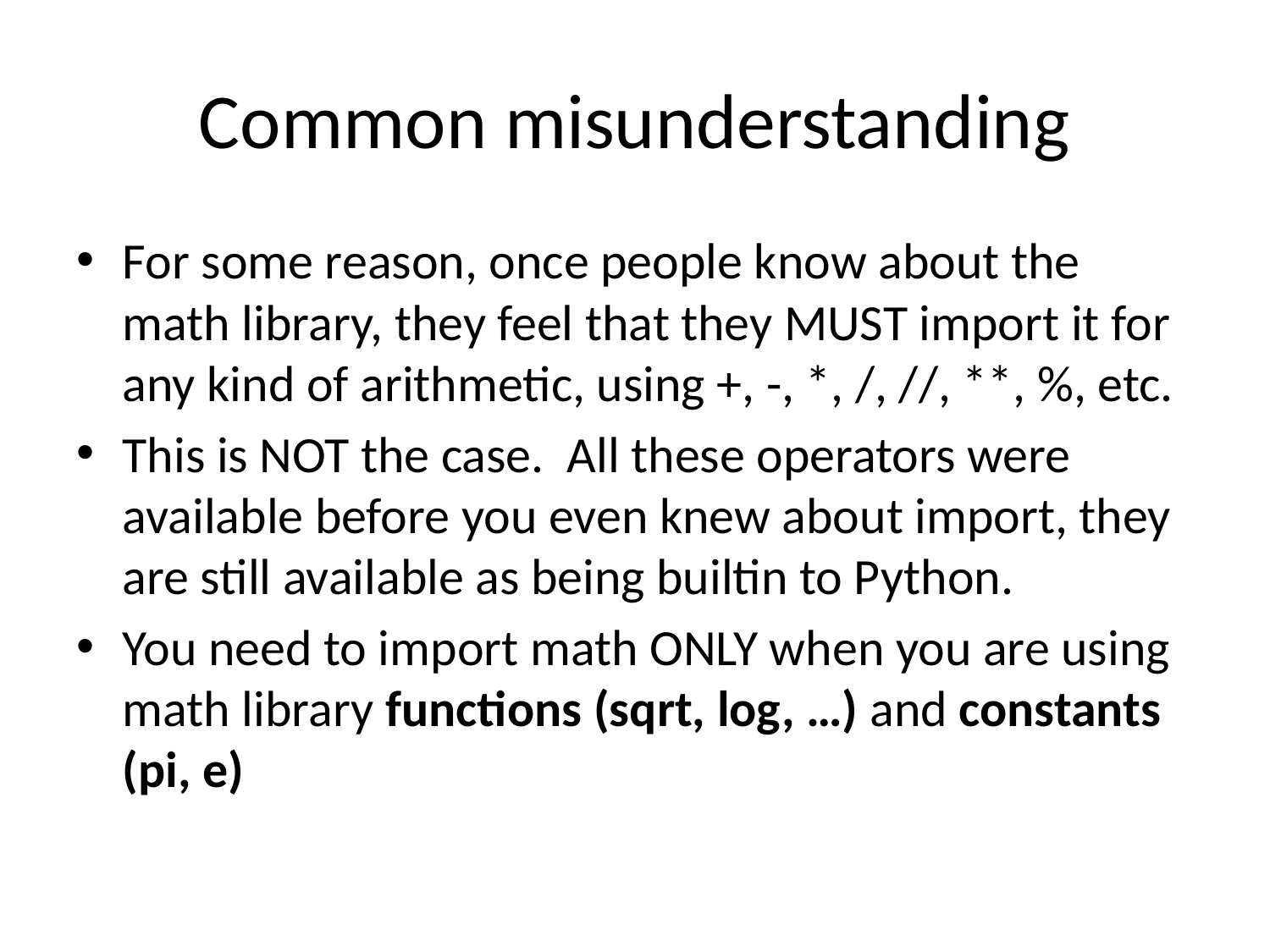

# Common misunderstanding
For some reason, once people know about the math library, they feel that they MUST import it for any kind of arithmetic, using +, -, *, /, //, **, %, etc.
This is NOT the case.  All these operators were available before you even knew about import, they are still available as being builtin to Python.
You need to import math ONLY when you are using math library functions (sqrt, log, …) and constants (pi, e)